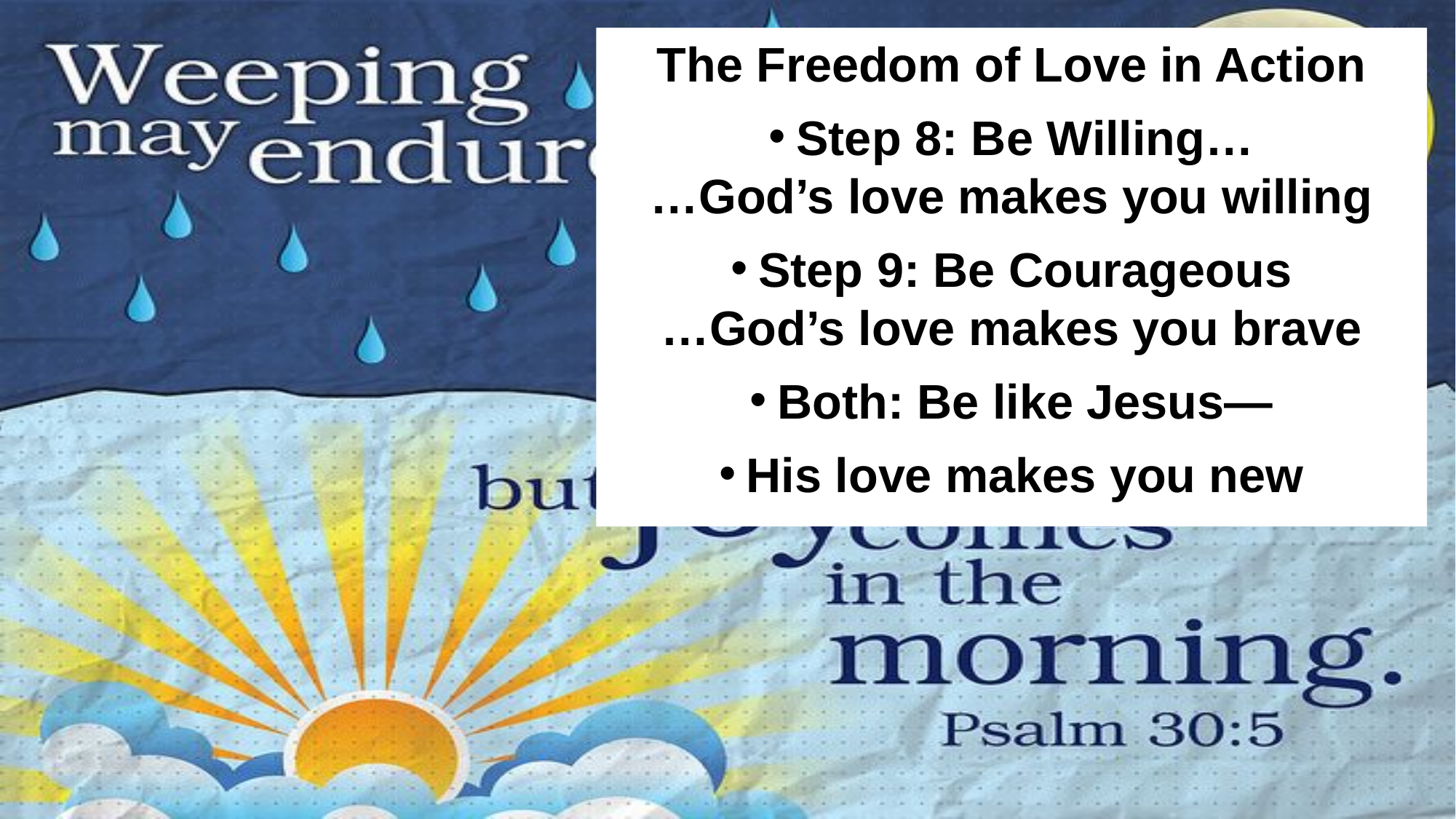

The Freedom of Love in Action
Step 8: Be Willing…
…God’s love makes you willing
Step 9: Be Courageous
…God’s love makes you brave
Both: Be like Jesus—
His love makes you new